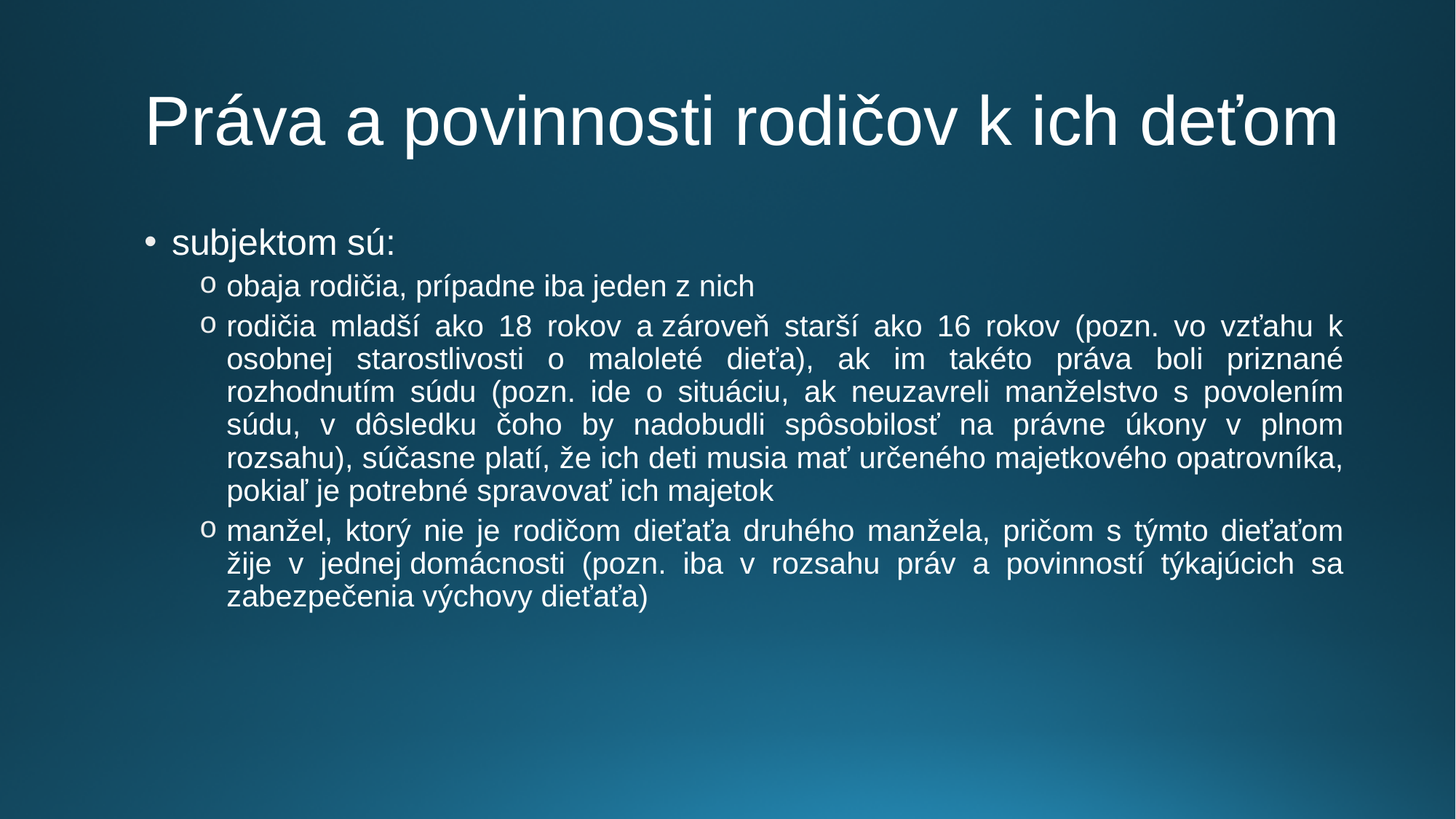

# Práva a povinnosti rodičov k ich deťom
subjektom sú:
obaja rodičia, prípadne iba jeden z nich
rodičia mladší ako 18 rokov a zároveň starší ako 16 rokov (pozn. vo vzťahu k osobnej starostlivosti o maloleté dieťa), ak im takéto práva boli priznané rozhodnutím súdu (pozn. ide o situáciu, ak neuzavreli manželstvo s povolením súdu, v dôsledku čoho by nadobudli spôsobilosť na právne úkony v plnom rozsahu), súčasne platí, že ich deti musia mať určeného majetkového opatrovníka, pokiaľ je potrebné spravovať ich majetok
manžel, ktorý nie je rodičom dieťaťa druhého manžela, pričom s týmto dieťaťom žije v jednej domácnosti (pozn. iba v rozsahu práv a povinností týkajúcich sa zabezpečenia výchovy dieťaťa)